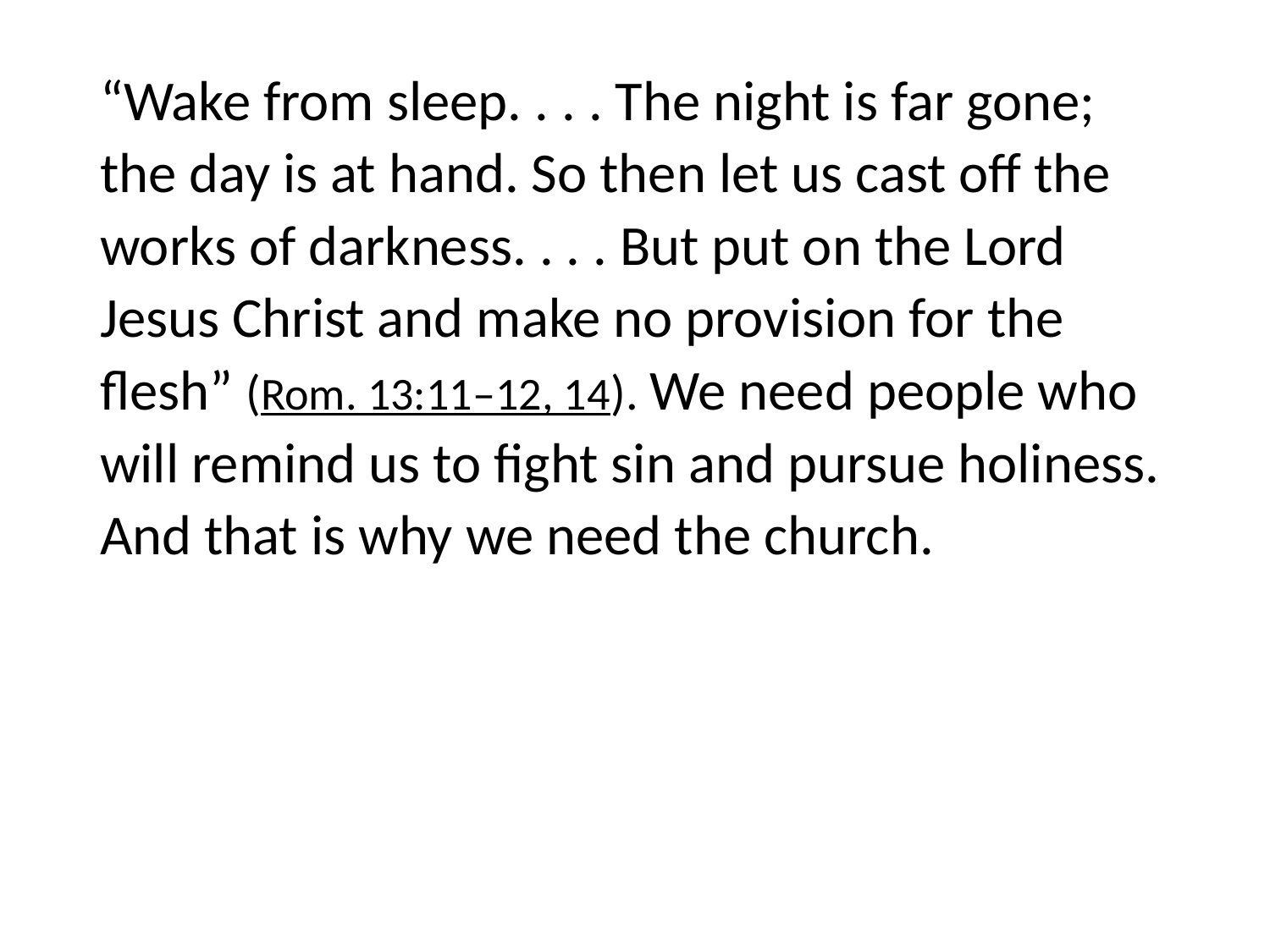

#
“Wake from sleep. . . . The night is far gone; the day is at hand. So then let us cast off the works of darkness. . . . But put on the Lord Jesus Christ and make no provision for the flesh” (Rom. 13:11–12, 14). We need people who will remind us to fight sin and pursue holiness. And that is why we need the church.